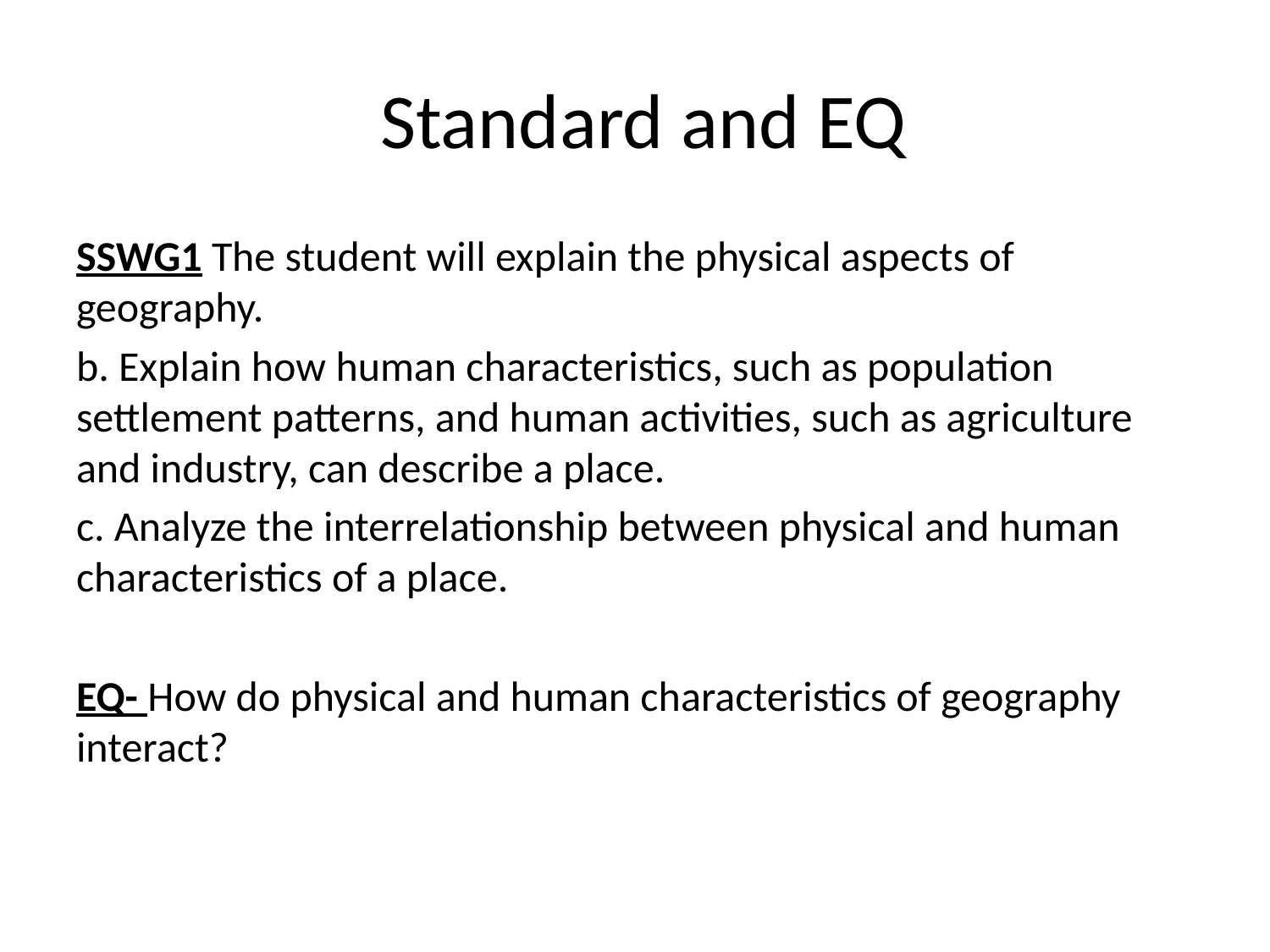

# Standard and EQ
SSWG1 The student will explain the physical aspects of geography.
b. Explain how human characteristics, such as population settlement patterns, and human activities, such as agriculture and industry, can describe a place.
c. Analyze the interrelationship between physical and human characteristics of a place.

EQ- How do physical and human characteristics of geography interact?